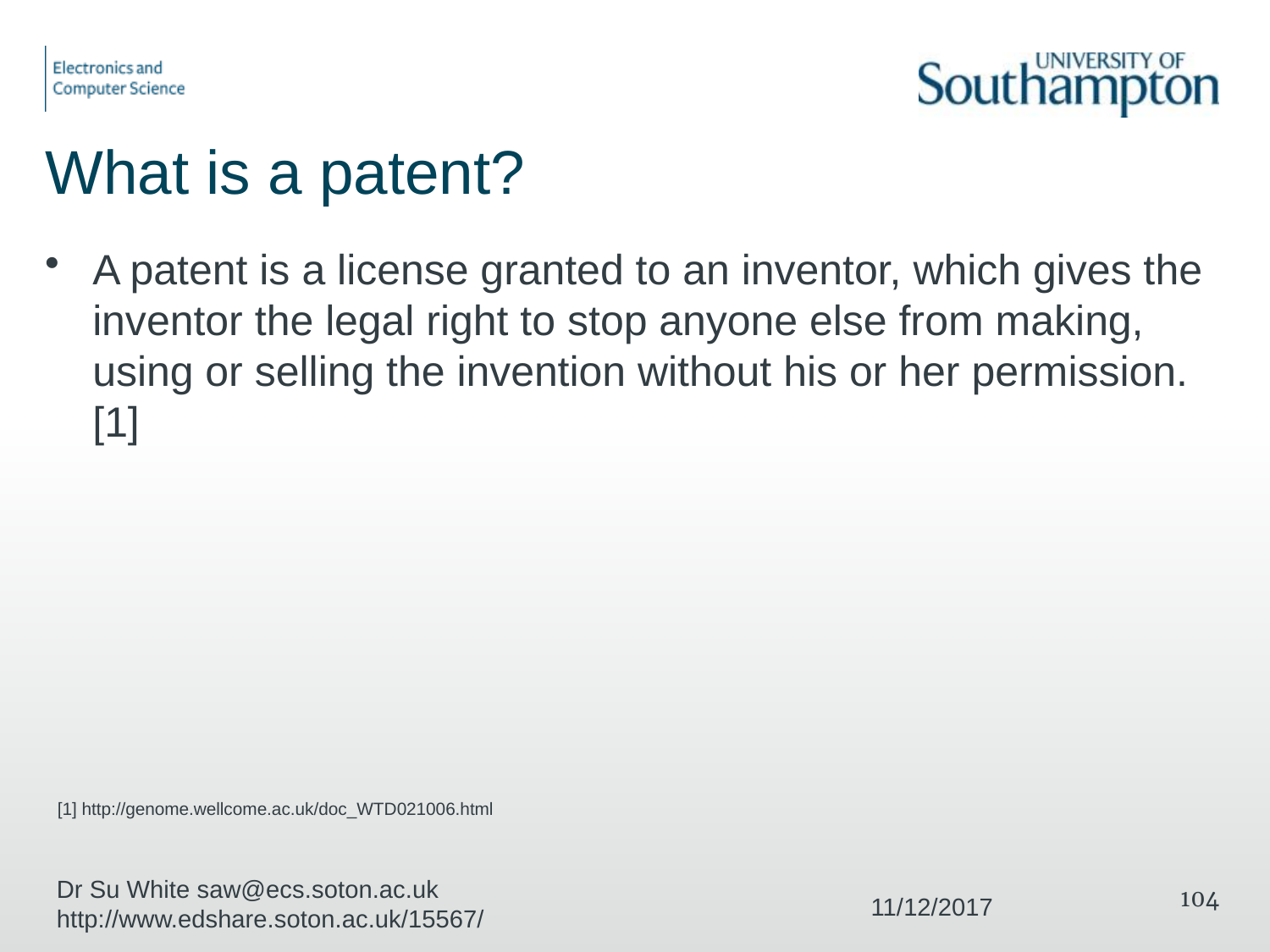

# What is a patent?
A patent is a license granted to an inventor, which gives the inventor the legal right to stop anyone else from making, using or selling the invention without his or her permission.[1]

[1] http://genome.wellcome.ac.uk/doc_WTD021006.html
Dr Su White saw@ecs.soton.ac.uk     http://www.edshare.soton.ac.uk/15567/
104
11/12/2017